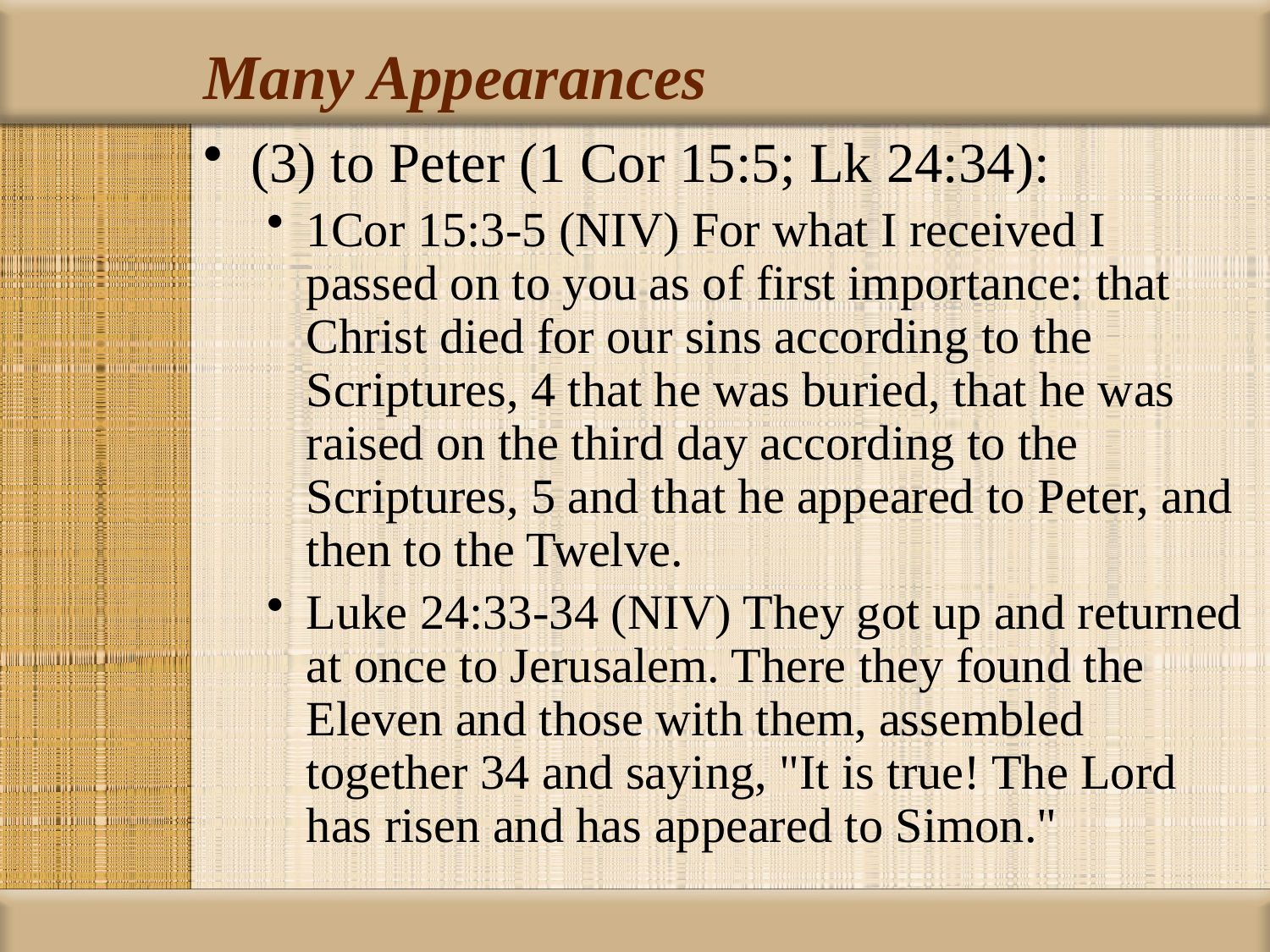

# Many Appearances
(3) to Peter (1 Cor 15:5; Lk 24:34):
1Cor 15:3-5 (NIV) For what I received I passed on to you as of first importance: that Christ died for our sins according to the Scriptures, 4 that he was buried, that he was raised on the third day according to the Scriptures, 5 and that he appeared to Peter, and then to the Twelve.
Luke 24:33-34 (NIV) They got up and returned at once to Jerusalem. There they found the Eleven and those with them, assembled together 34 and saying, "It is true! The Lord has risen and has appeared to Simon."